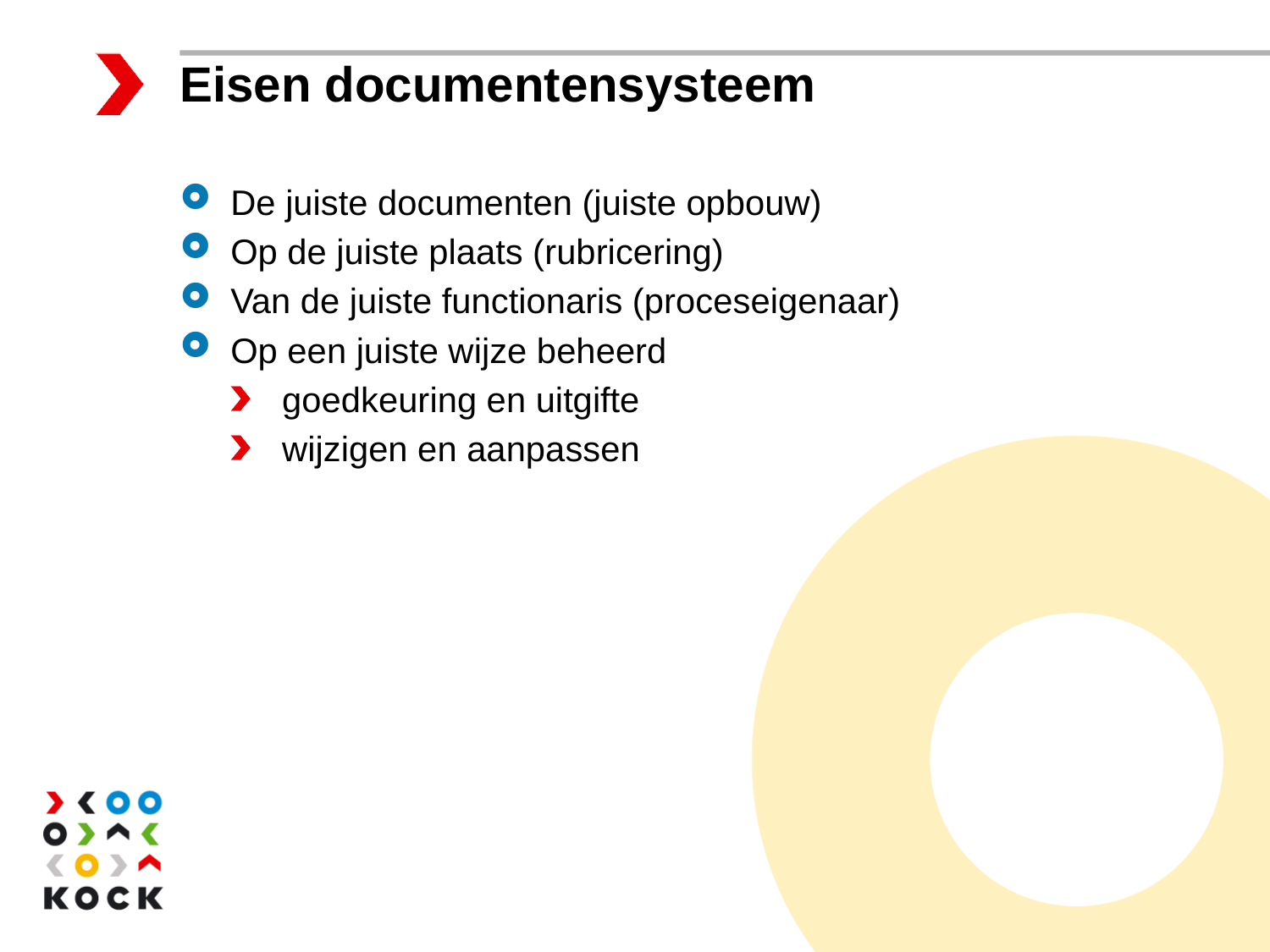

Eisen documentensysteem
De juiste documenten (juiste opbouw)
Op de juiste plaats (rubricering)
Van de juiste functionaris (proceseigenaar)
Op een juiste wijze beheerd
goedkeuring en uitgifte
wijzigen en aanpassen